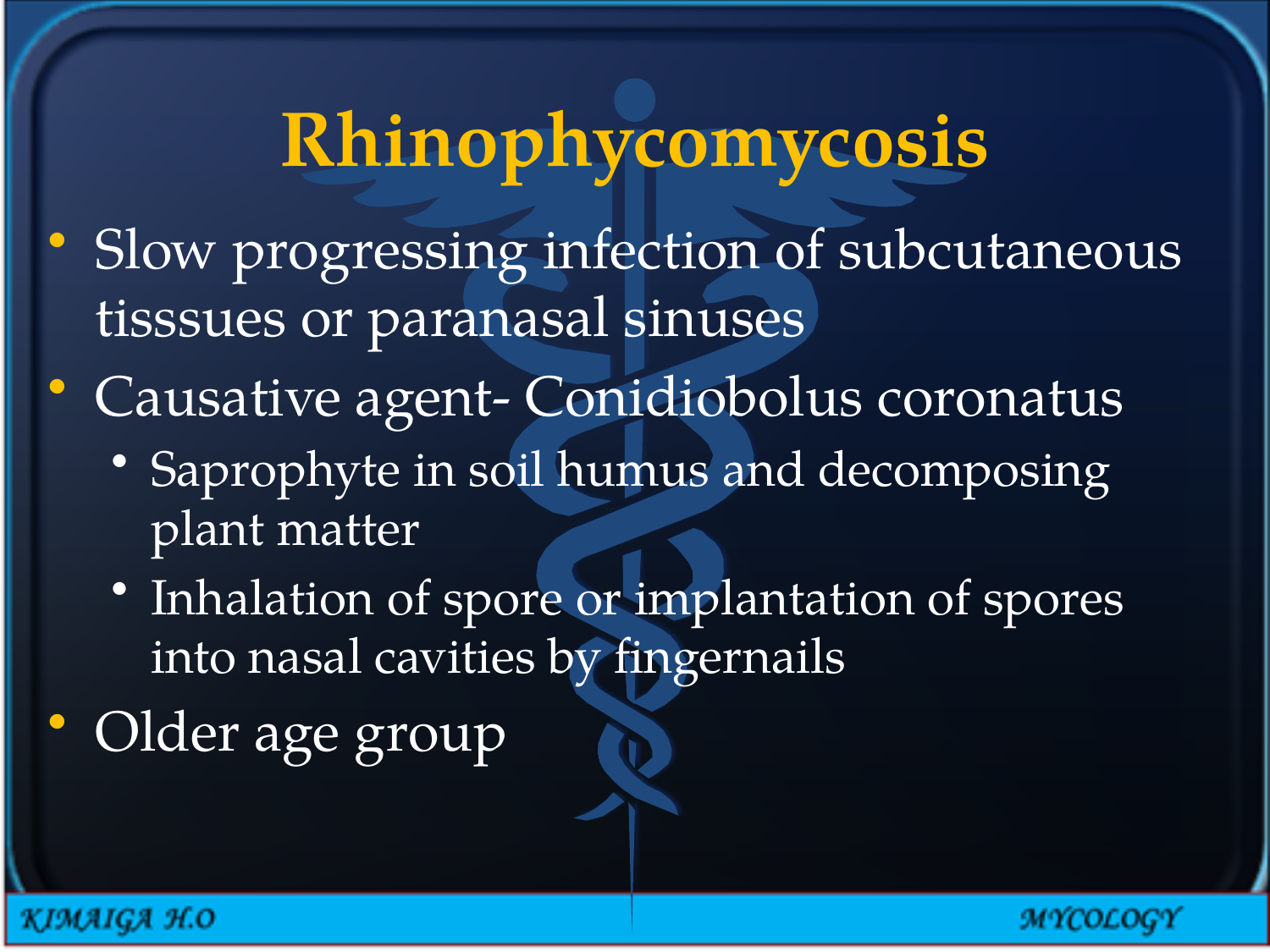

# Rhinophycomycosis
Slow progressing infection of subcutaneous tisssues or paranasal sinuses
Causative agent- Conidiobolus coronatus
Saprophyte in soil humus and decomposing plant matter
Inhalation of spore or implantation of spores into nasal cavities by fingernails
Older age group